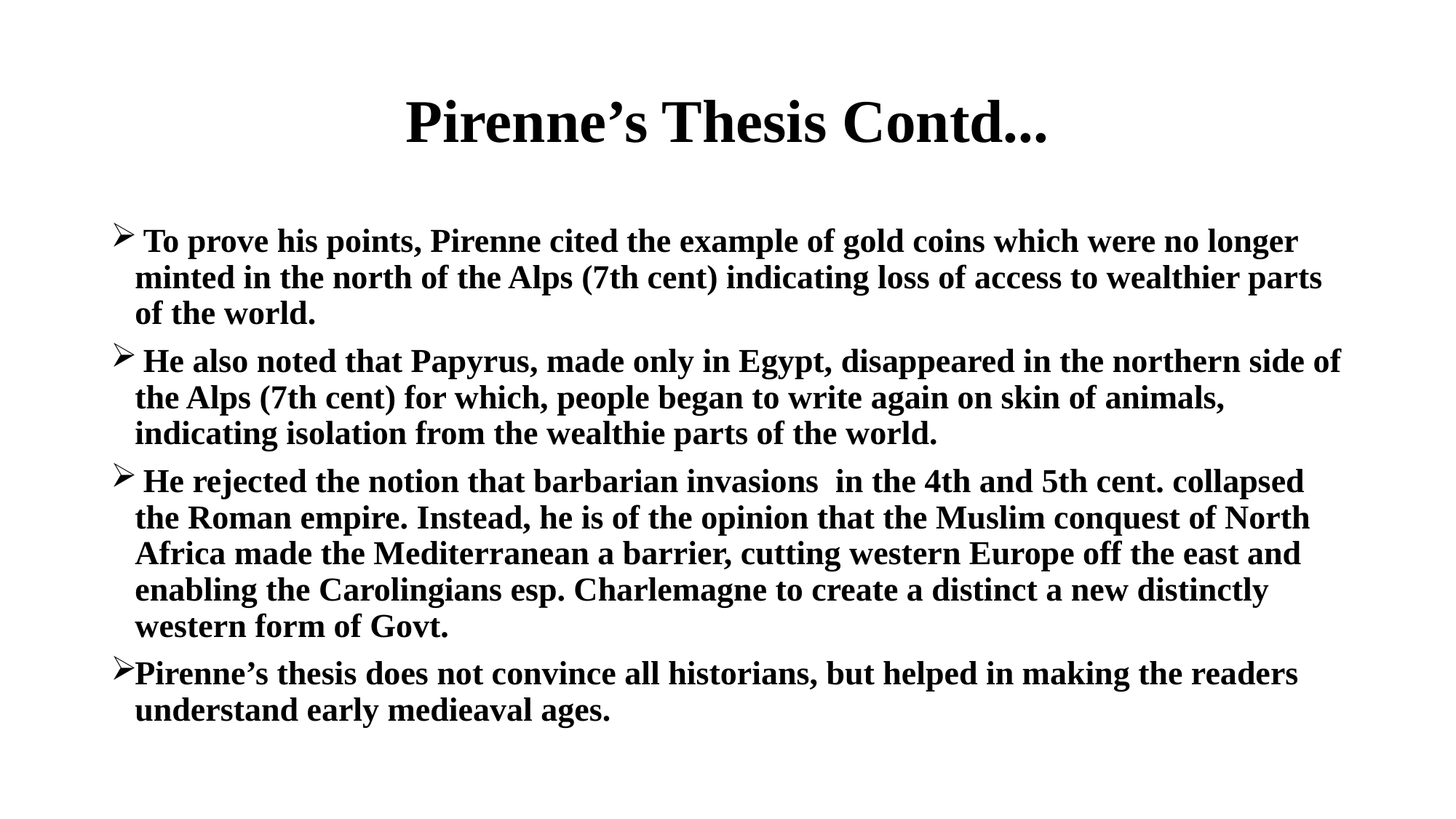

# Pirenne’s Thesis Contd...
 To prove his points, Pirenne cited the example of gold coins which were no longer minted in the north of the Alps (7th cent) indicating loss of access to wealthier parts of the world.
 He also noted that Papyrus, made only in Egypt, disappeared in the northern side of the Alps (7th cent) for which, people began to write again on skin of animals, indicating isolation from the wealthie parts of the world.
 He rejected the notion that barbarian invasions  in the 4th and 5th cent. collapsed the Roman empire. Instead, he is of the opinion that the Muslim conquest of North Africa made the Mediterranean a barrier, cutting western Europe off the east and enabling the Carolingians esp. Charlemagne to create a distinct a new distinctly western form of Govt.
Pirenne’s thesis does not convince all historians, but helped in making the readers understand early medieaval ages.